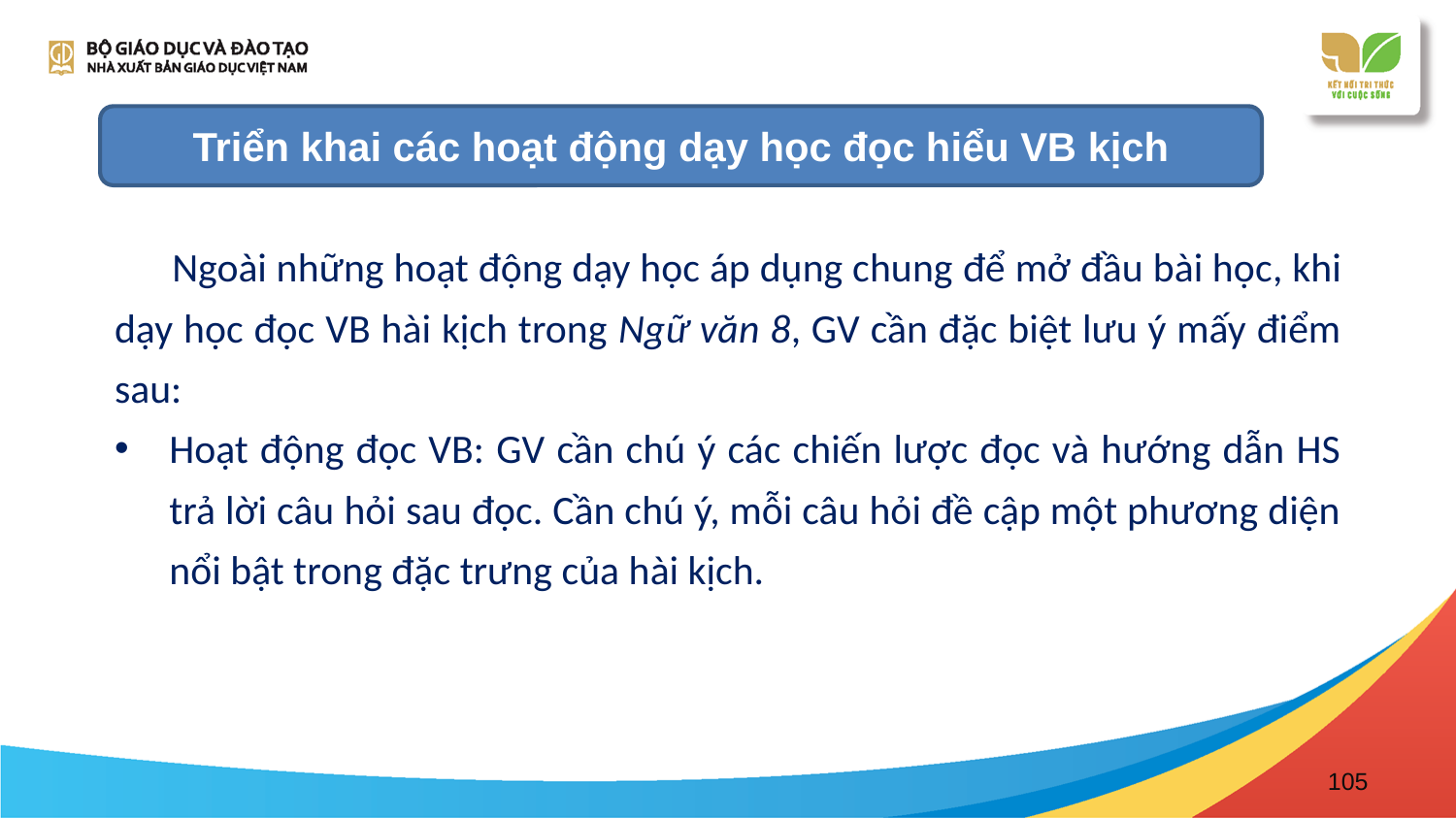

Triển khai các hoạt động dạy học đọc hiểu VB kịch
      Ngoài những hoạt động dạy học áp dụng chung để mở đầu bài học, khi dạy học đọc VB hài kịch trong Ngữ văn 8, GV cần đặc biệt lưu ý mấy điểm sau:
Hoạt động đọc VB: GV cần chú ý các chiến lược đọc và hướng dẫn HS trả lời câu hỏi sau đọc. Cần chú ý, mỗi câu hỏi đề cập một phương diện nổi bật trong đặc trưng của hài kịch.
105